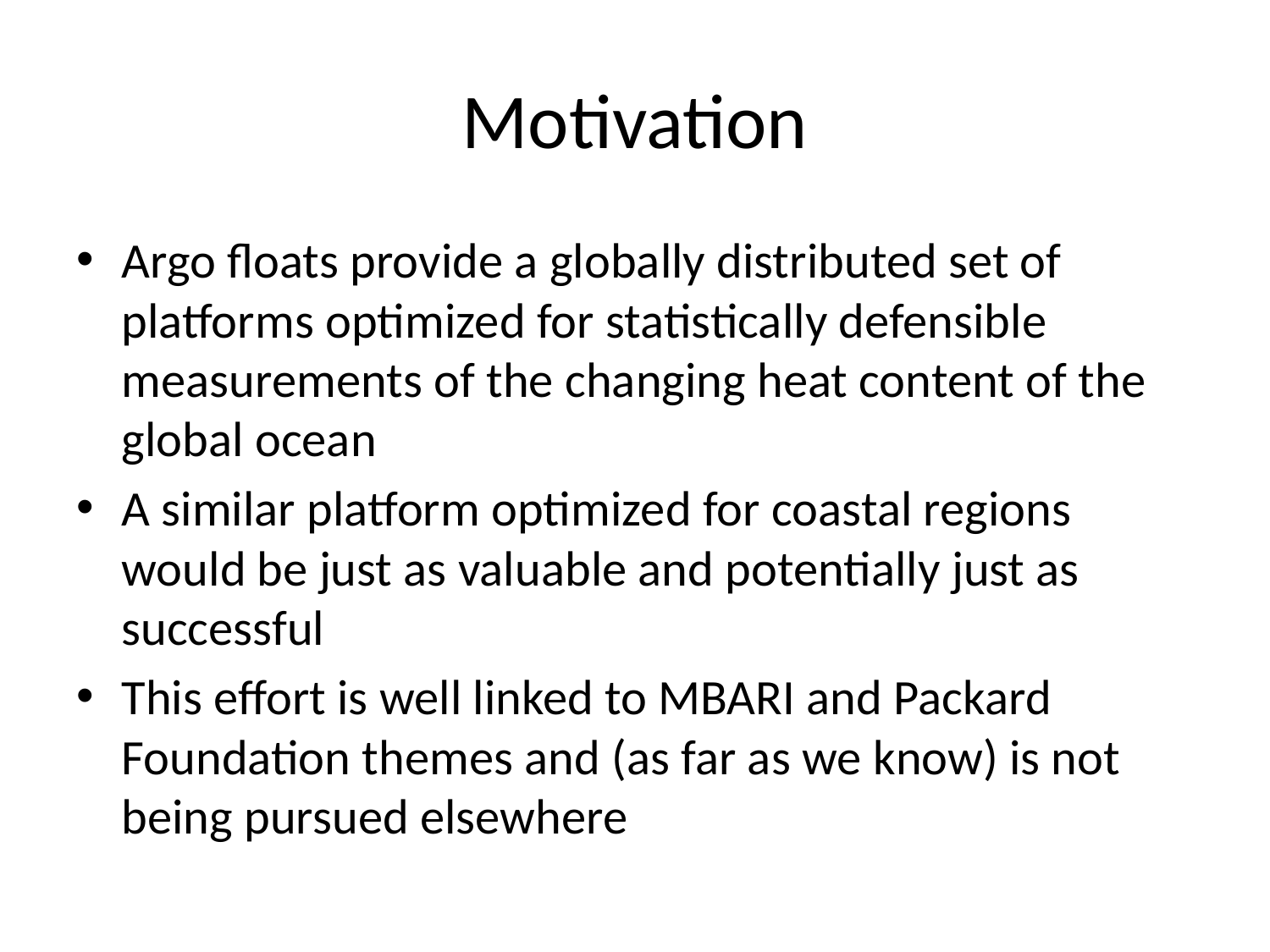

# Motivation
Argo floats provide a globally distributed set of platforms optimized for statistically defensible measurements of the changing heat content of the global ocean
A similar platform optimized for coastal regions would be just as valuable and potentially just as successful
This effort is well linked to MBARI and Packard Foundation themes and (as far as we know) is not being pursued elsewhere